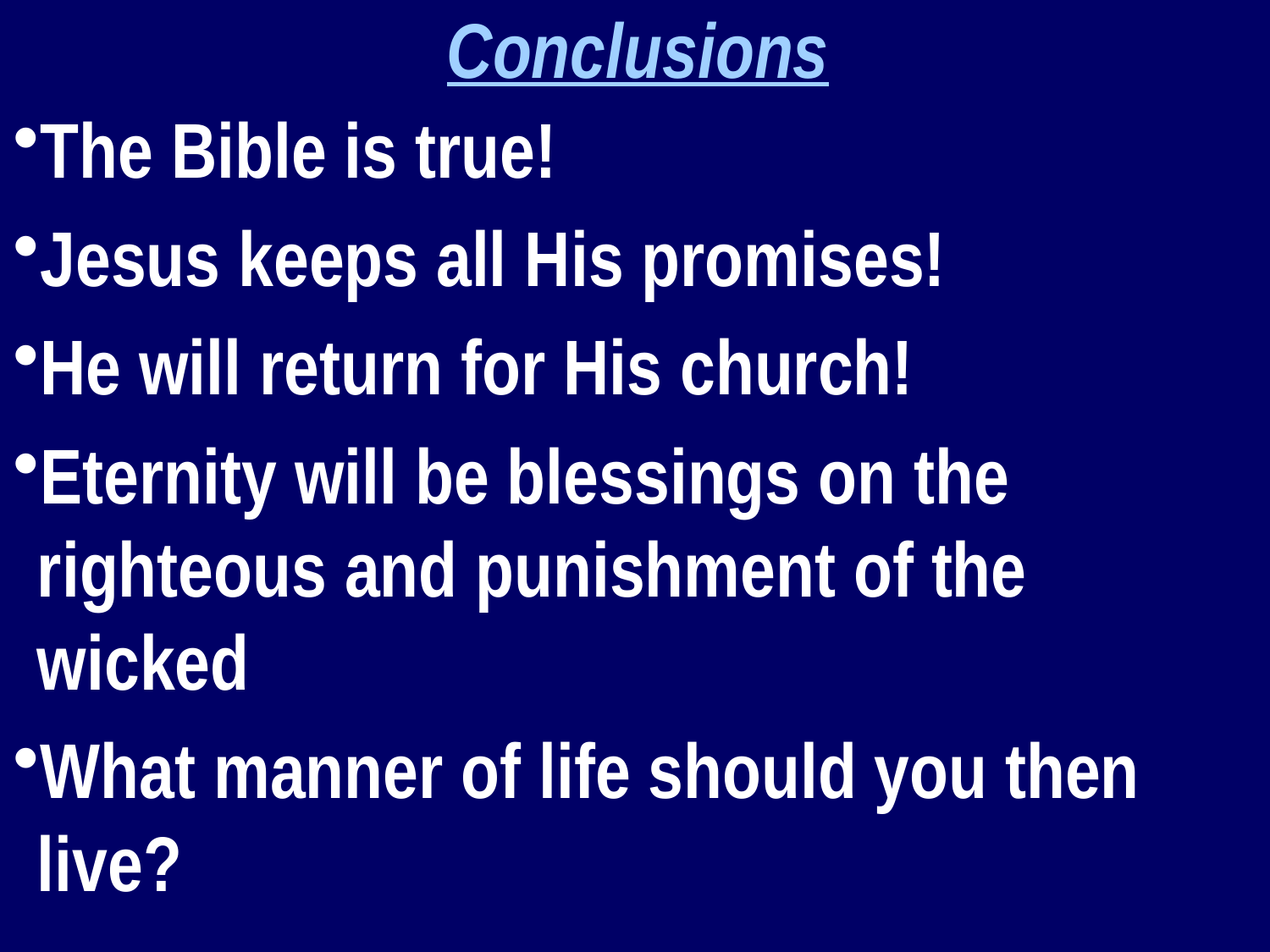

Conclusions
The Bible is true!
Jesus keeps all His promises!
He will return for His church!
Eternity will be blessings on the righteous and punishment of the wicked
What manner of life should you then live?